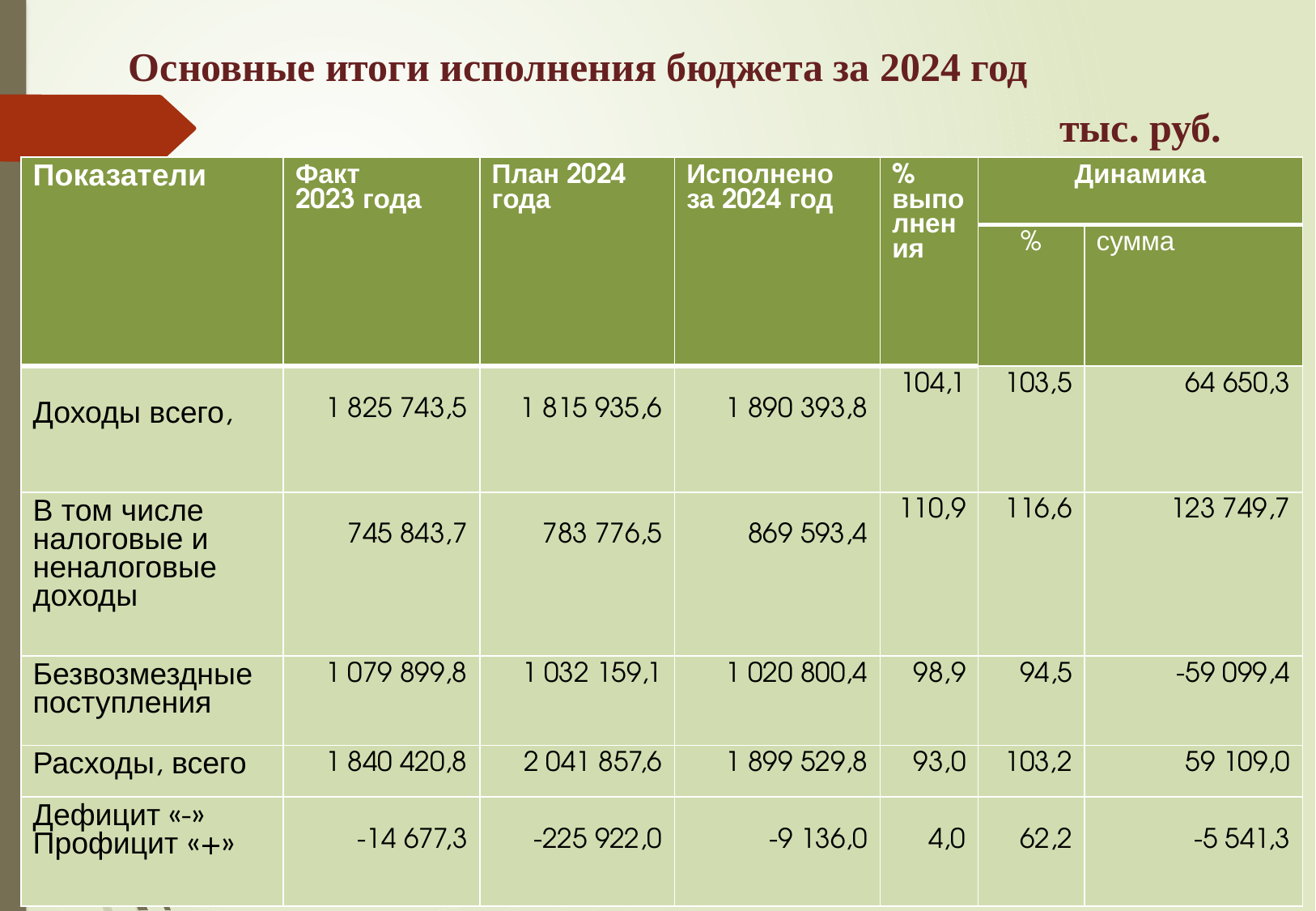

Основные итоги исполнения бюджета за 2024 год
тыс. руб.
| Показатели | Факт 2023 года | План 2024 года | Исполнено за 2024 год | % выполнения | Динамика |  |
| --- | --- | --- | --- | --- | --- | --- |
|  |  |  |  |  | % | сумма |
| Доходы всего, | 1 825 743,5 | 1 815 935,6 | 1 890 393,8 | 104,1 | 103,5 | 64 650,3 |
| В том числе налоговые и неналоговые доходы | 745 843,7 | 783 776,5 | 869 593,4 | 110,9 | 116,6 | 123 749,7 |
| Безвозмездные поступления | 1 079 899,8 | 1 032 159,1 | 1 020 800,4 | 98,9 | 94,5 | -59 099,4 |
| Расходы, всего | 1 840 420,8 | 2 041 857,6 | 1 899 529,8 | 93,0 | 103,2 | 59 109,0 |
| Дефицит «-» Профицит «+» | -14 677,3 | -225 922,0 | -9 136,0 | 4,0 | 62,2 | -5 541,3 |